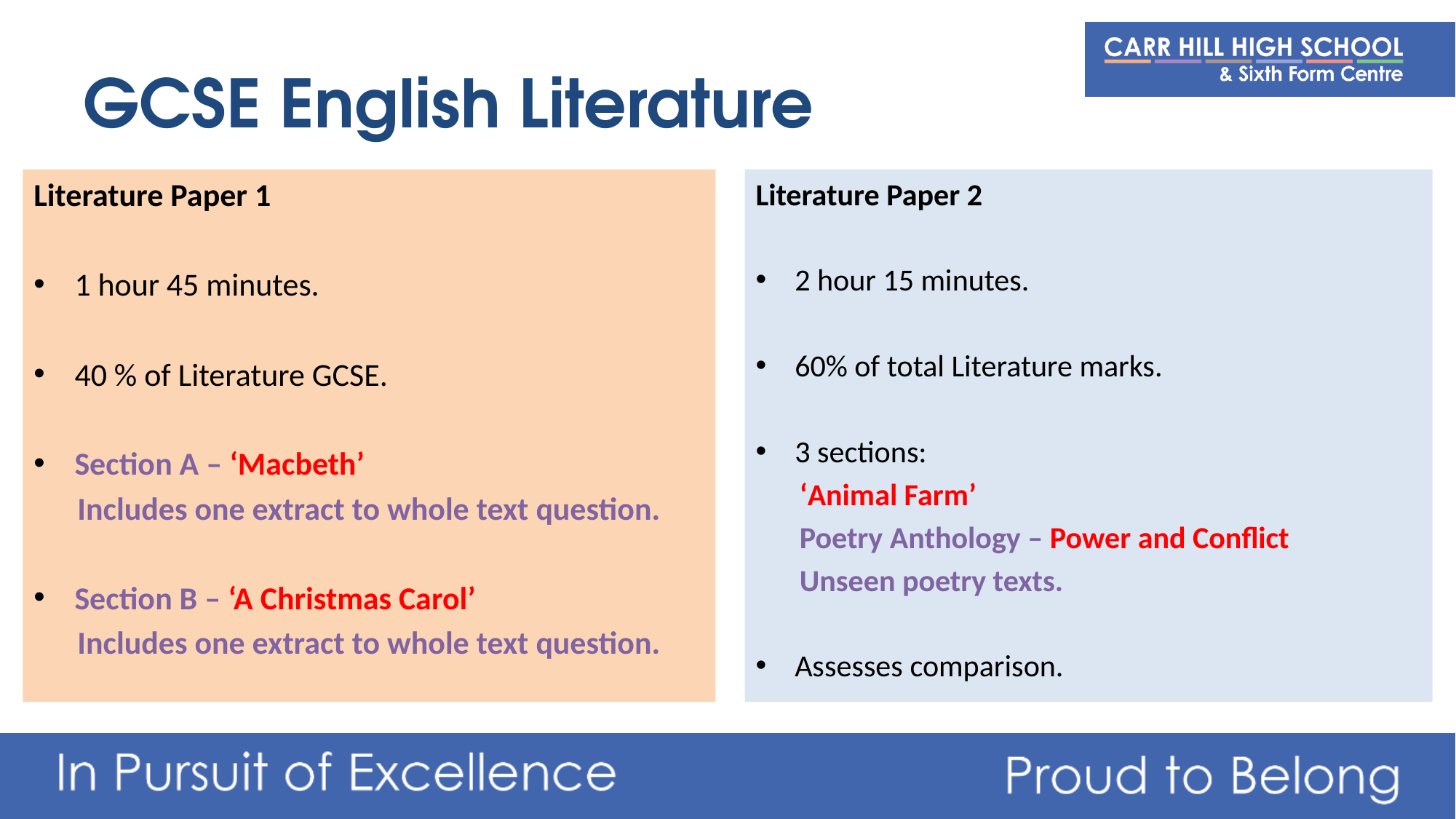

# GCSE English Literature
Literature Paper 1

1 hour 45 minutes.

40 % of Literature GCSE.

Section A – ‘Macbeth’
      Includes one extract to whole text question.

Section B – ‘A Christmas Carol’
      Includes one extract to whole text question.

Literature Paper 2

2 hour 15 minutes.

60% of total Literature marks.

3 sections:
‘Animal Farm’
Poetry Anthology – Power and Conflict
Unseen poetry texts.

Assesses comparison.